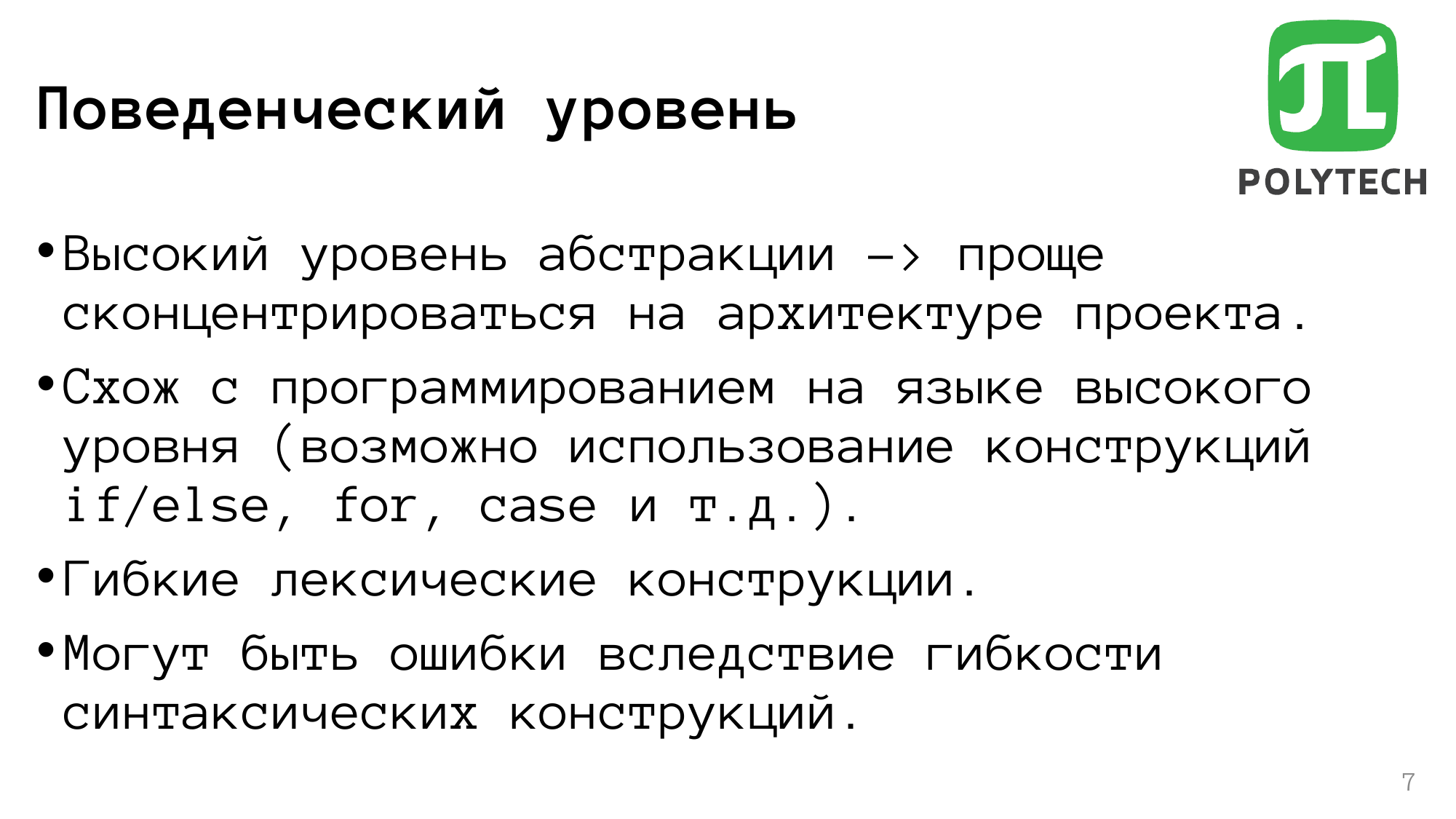

# Поведенческий уровень
Высокий уровень абстракции -> проще сконцентрироваться на архитектуре проекта.
Схож с программированием на языке высокого уровня (возможно использование конструкций if/else, for, case и т.д.).
Гибкие лексические конструкции.
Могут быть ошибки вследствие гибкости синтаксических конструкций.
7